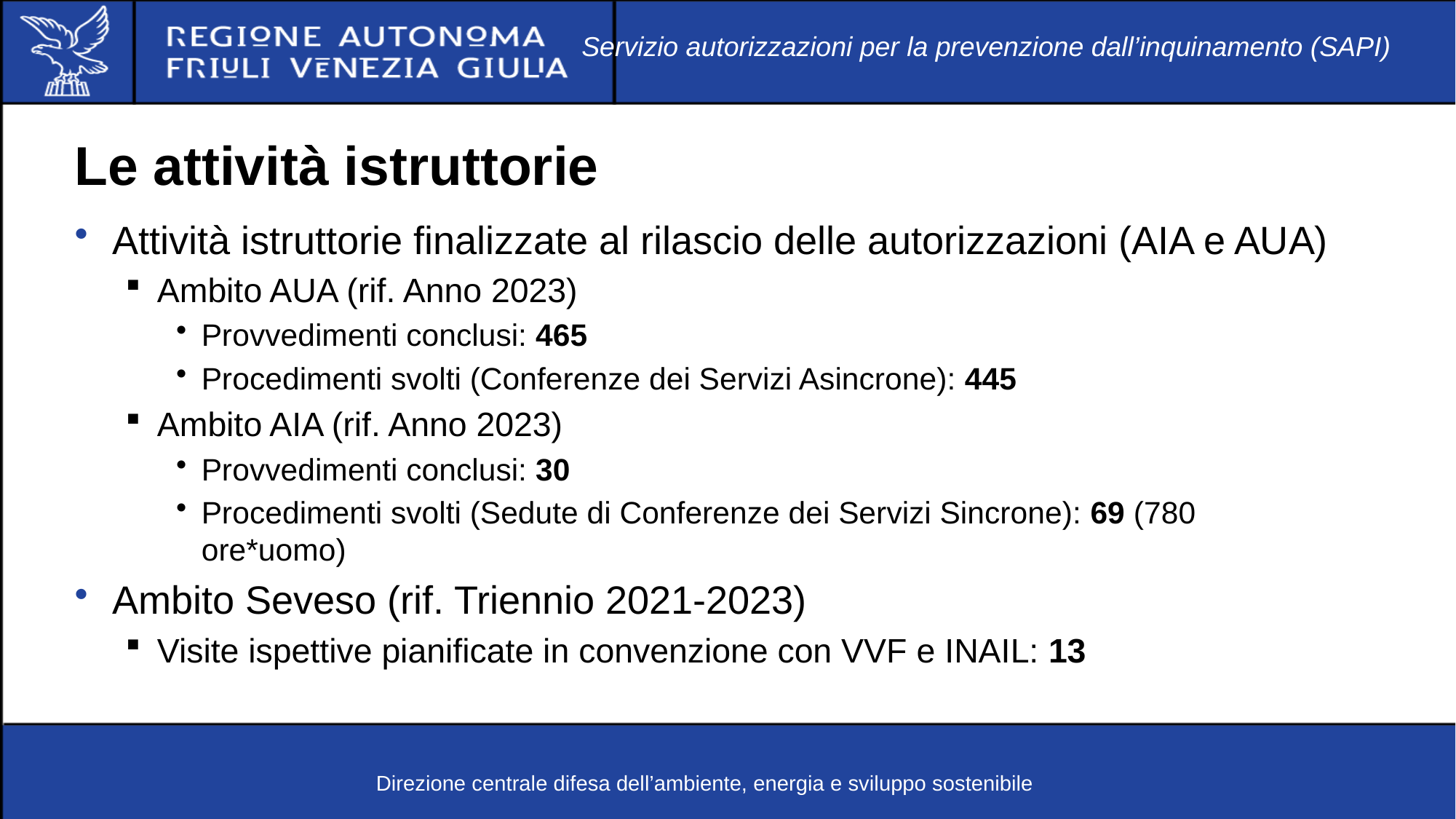

Servizio autorizzazioni per la prevenzione dall’inquinamento (SAPI)
# Le attività istruttorie
Attività istruttorie finalizzate al rilascio delle autorizzazioni (AIA e AUA)
Ambito AUA (rif. Anno 2023)
Provvedimenti conclusi: 465
Procedimenti svolti (Conferenze dei Servizi Asincrone): 445
Ambito AIA (rif. Anno 2023)
Provvedimenti conclusi: 30
Procedimenti svolti (Sedute di Conferenze dei Servizi Sincrone): 69 (780 ore*uomo)
Ambito Seveso (rif. Triennio 2021-2023)
Visite ispettive pianificate in convenzione con VVF e INAIL: 13

Direzione centrale difesa dell’ambiente, energia e sviluppo sostenibile